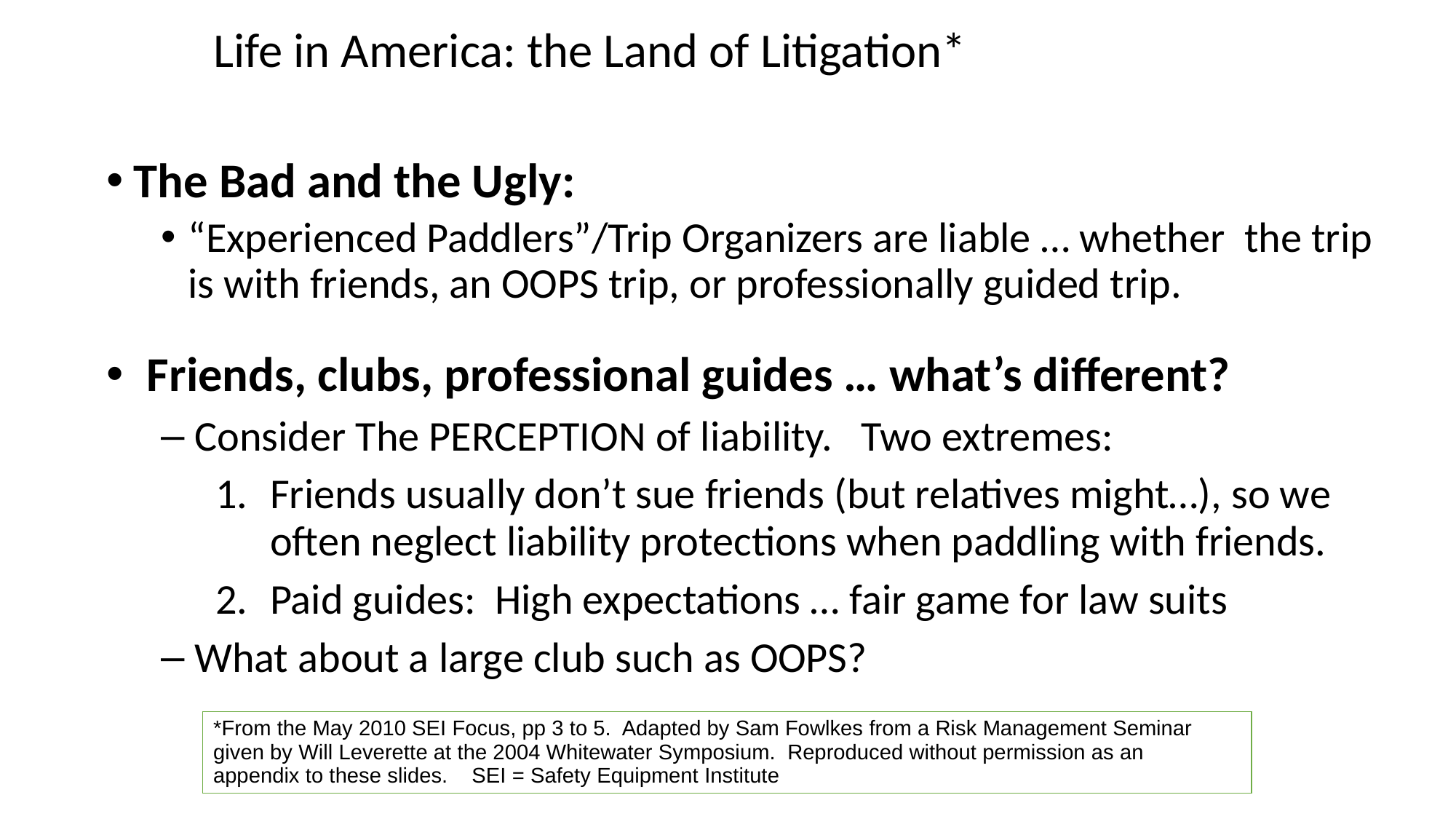

# Life in America: the Land of Litigation*
The Bad and the Ugly:
“Experienced Paddlers”/Trip Organizers are liable … whether  the trip is with friends, an OOPS trip, or professionally guided trip.
Friends, clubs, professional guides … what’s different?
Consider The PERCEPTION of liability.   Two extremes:
Friends usually don’t sue friends (but relatives might…), so we often neglect liability protections when paddling with friends.
Paid guides:  High expectations … fair game for law suits
What about a large club such as OOPS?
*From the May 2010 SEI Focus, pp 3 to 5.  Adapted by Sam Fowlkes from a Risk Management Seminar given by Will Leverette at the 2004 Whitewater Symposium.  Reproduced without permission as an  appendix to these slides.    SEI = Safety Equipment Institute